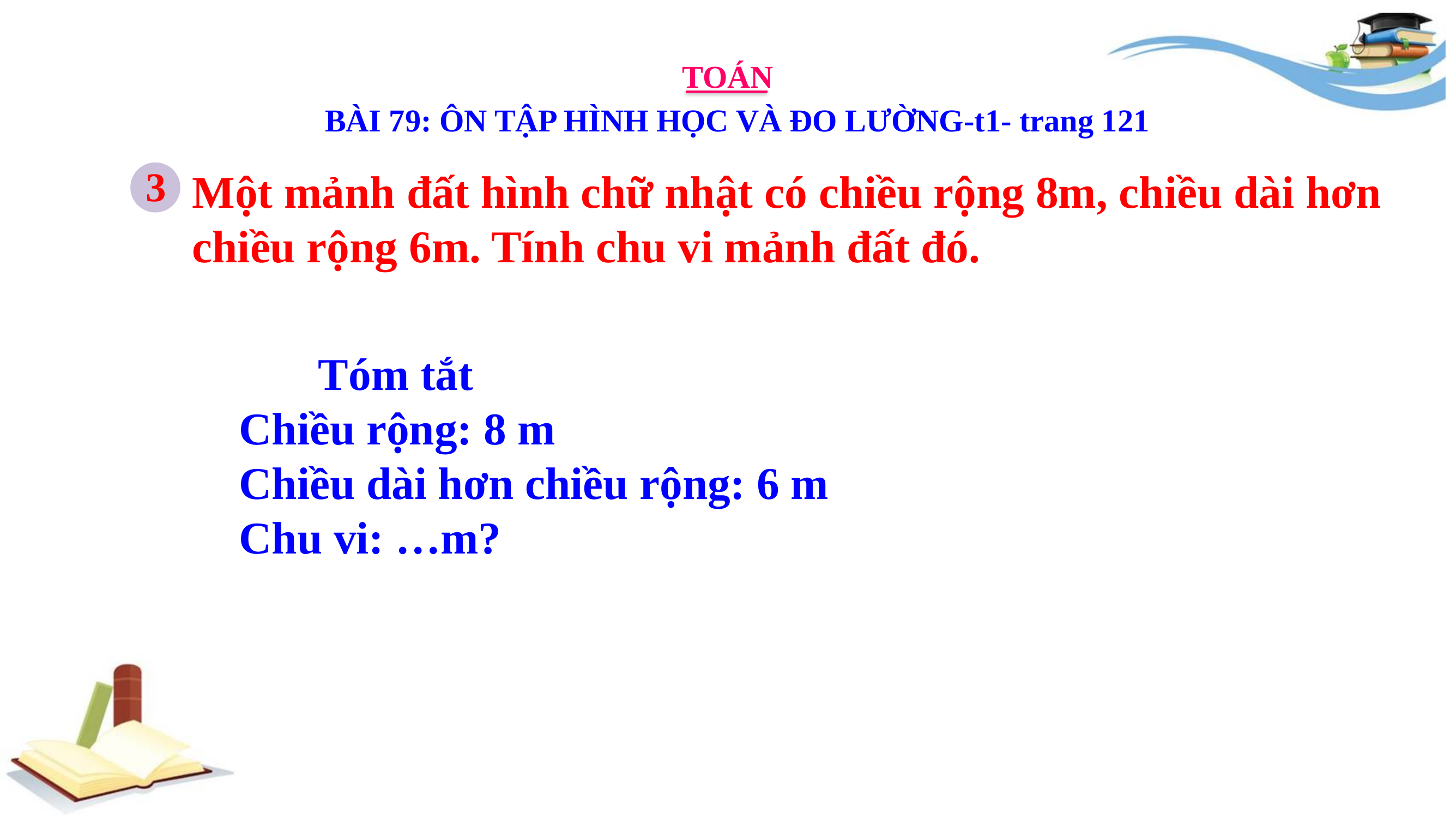

TOÁN
BÀI 79: ÔN TẬP HÌNH HỌC VÀ ĐO LƯỜNG-t1- trang 121
3

Một mảnh đất hình chữ nhật có chiều rộng 8m, chiều dài hơn chiều rộng 6m. Tính chu vi mảnh đất đó.
       Tóm tắt
Chiều rộng: 8 m
Chiều dài hơn chiều rộng: 6 m
Chu vi: …m?